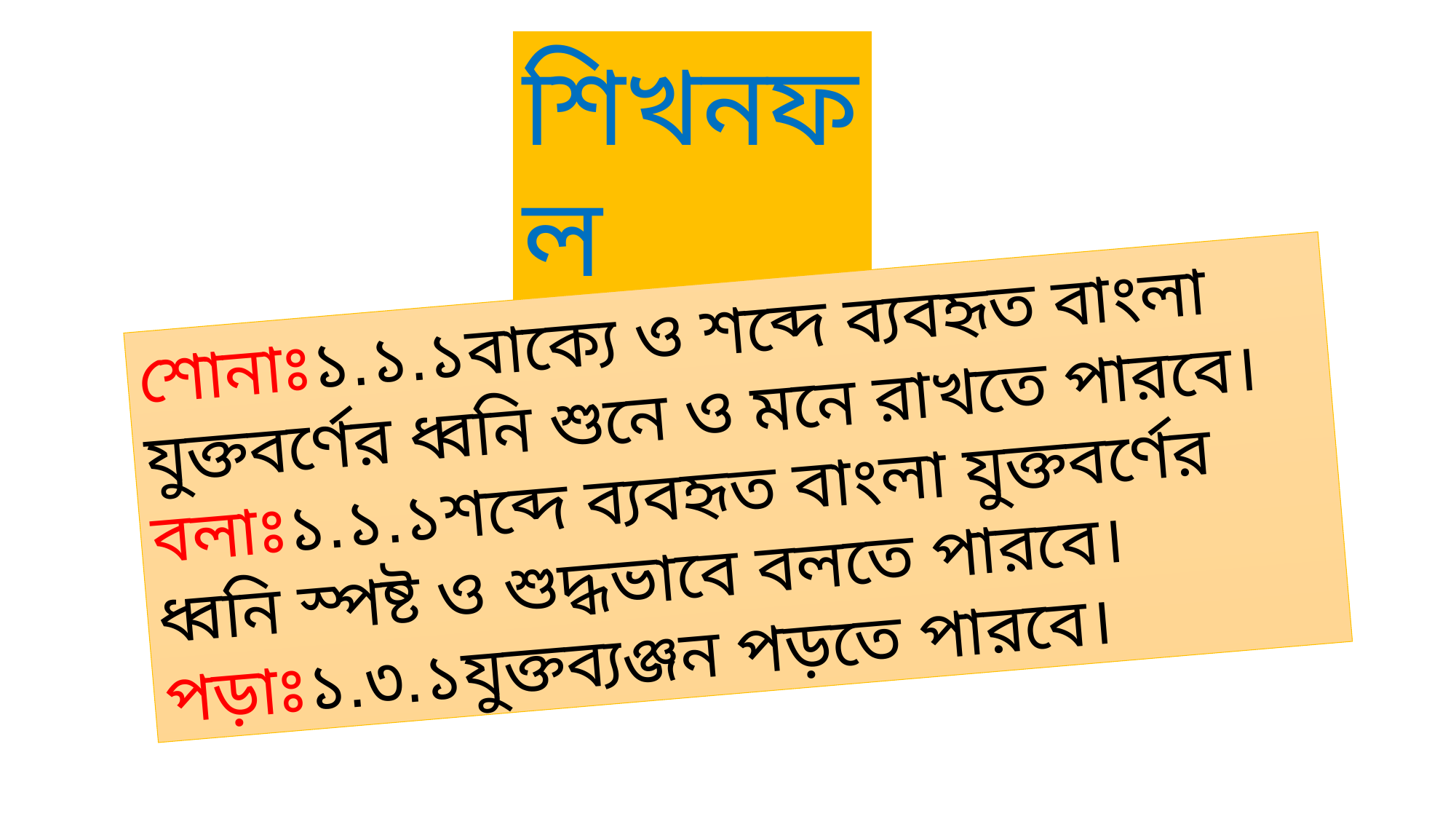

শিখনফল
শোনাঃ১.১.১বাক্যে ও শব্দে ব্যবহৃত বাংলা যুক্তবর্ণের ধ্বনি শুনে ও মনে রাখতে পারবে।
বলাঃ১.১.১শব্দে ব্যবহৃত বাংলা যুক্তবর্ণের ধ্বনি স্পষ্ট ও শুদ্ধভাবে বলতে পারবে।
পড়াঃ১.৩.১যুক্তব্যঞ্জন পড়তে পারবে।